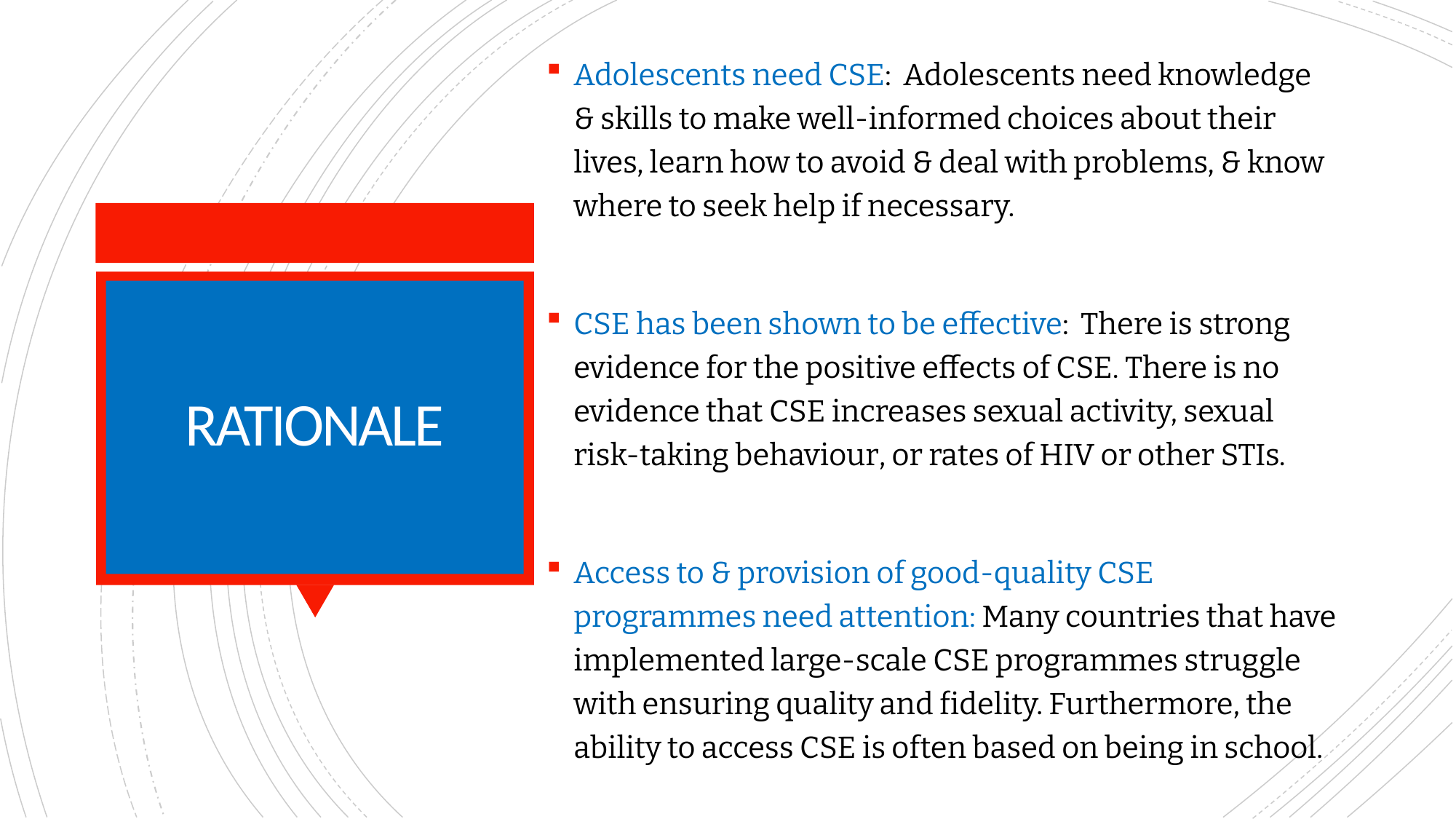

Adolescents need CSE:  Adolescents need knowledge & skills to make well-informed choices about their lives, learn how to avoid & deal with problems, & know where to seek help if necessary.

CSE has been shown to be effective:  There is strong evidence for the positive effects of CSE. There is no evidence that CSE increases sexual activity, sexual risk-taking behaviour, or rates of HIV or other STIs.

Access to & provision of good-quality CSE programmes need attention: Many countries that have implemented large-scale CSE programmes struggle with ensuring quality and fidelity. Furthermore, the ability to access CSE is often based on being in school.

# RATIONALE